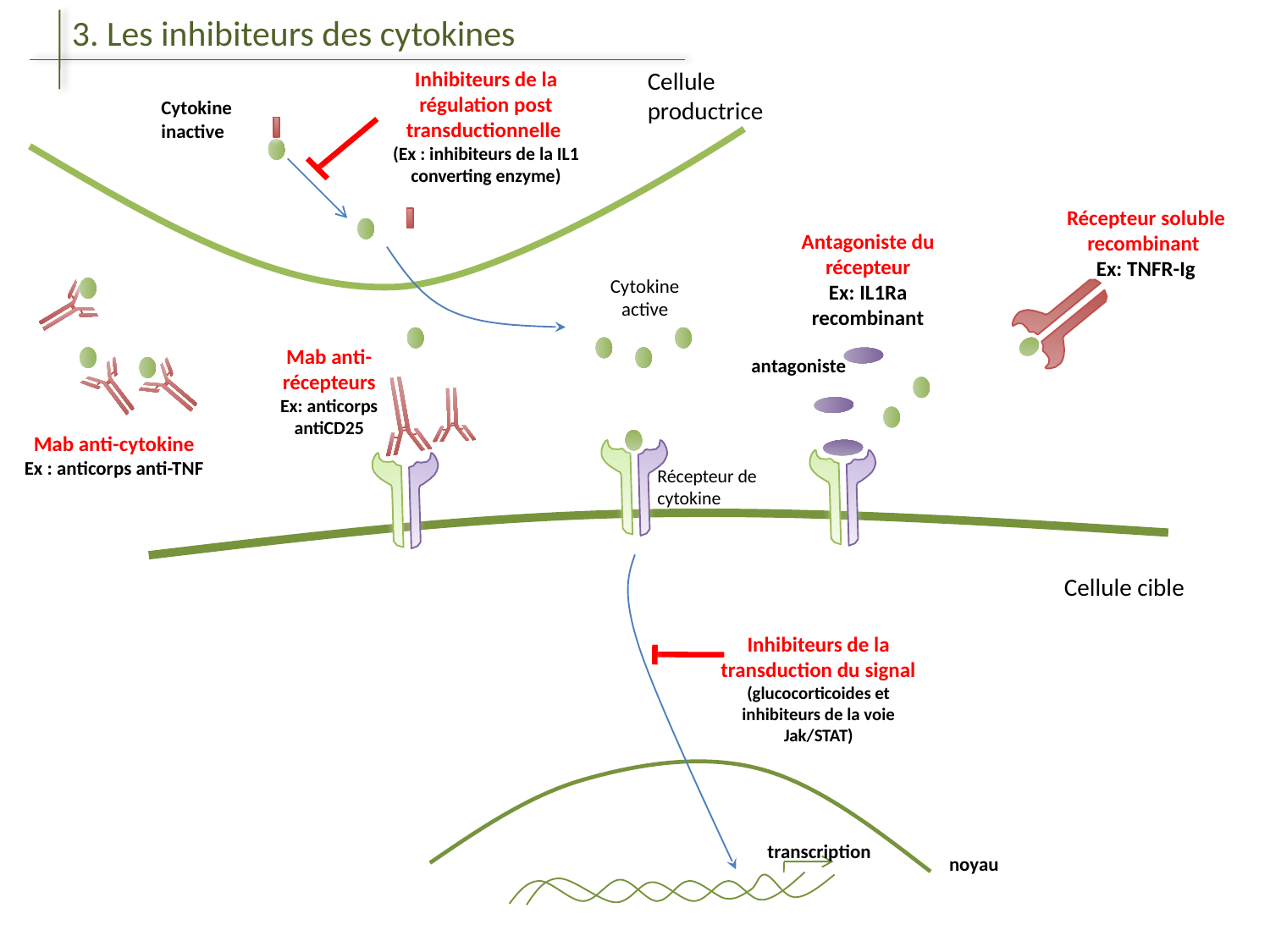

3. Les inhibiteurs des cytokines
Inhibiteurs de la régulation post transductionnelle
(Ex : inhibiteurs de la IL1 converting enzyme)

Cellule productrice
Cytokine inactive

Récepteur soluble recombinant
Ex: TNFR-Ig

Antagoniste du récepteur
Ex: IL1Ra recombinant

Cytokine active

Mab anti-récepteurs
Ex: anticorps antiCD25

antagoniste

Mab anti-cytokine
Ex : anticorps anti-TNF

Récepteur de cytokine

Cellule cible
Inhibiteurs de la transduction du signal
(glucocorticoides et inhibiteurs de la voie Jak/STAT)

transcription
noyau